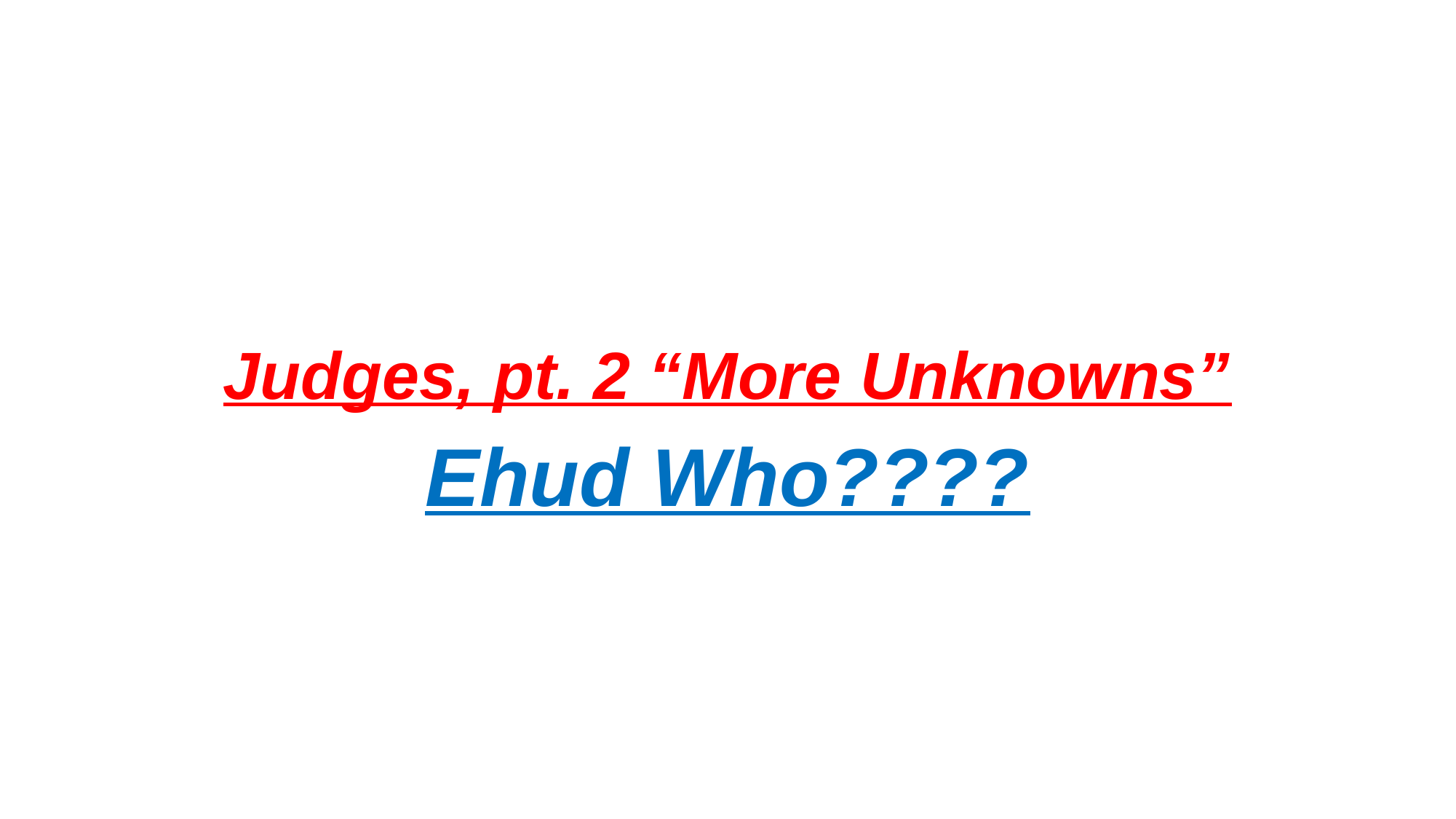

# Judges, pt. 2 “More Unknowns”
Ehud Who????